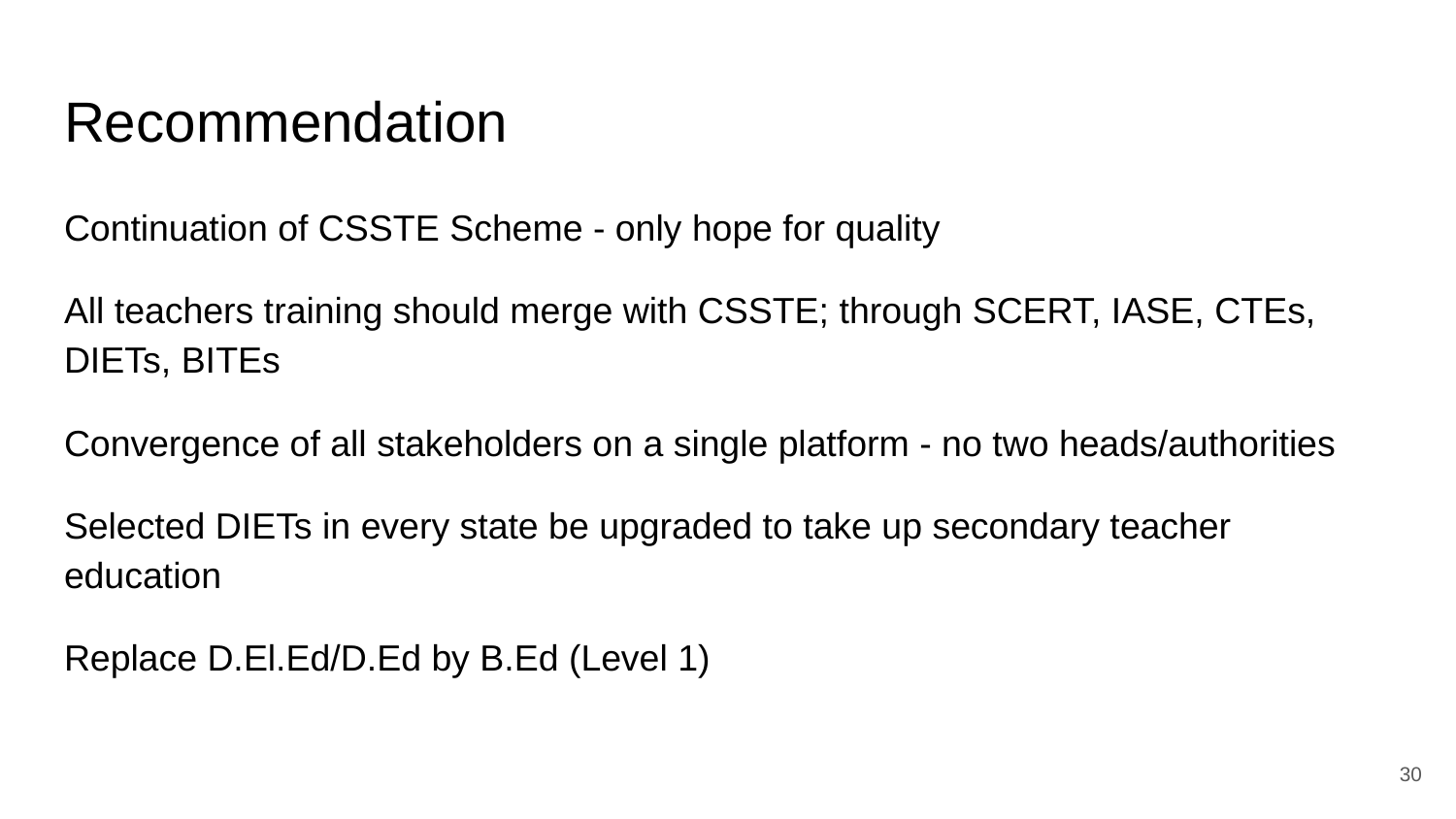

# Recommendation
Continuation of CSSTE Scheme - only hope for quality
All teachers training should merge with CSSTE; through SCERT, IASE, CTEs, DIETs, BITEs
Convergence of all stakeholders on a single platform - no two heads/authorities
Selected DIETs in every state be upgraded to take up secondary teacher education
Replace D.El.Ed/D.Ed by B.Ed (Level 1)

30